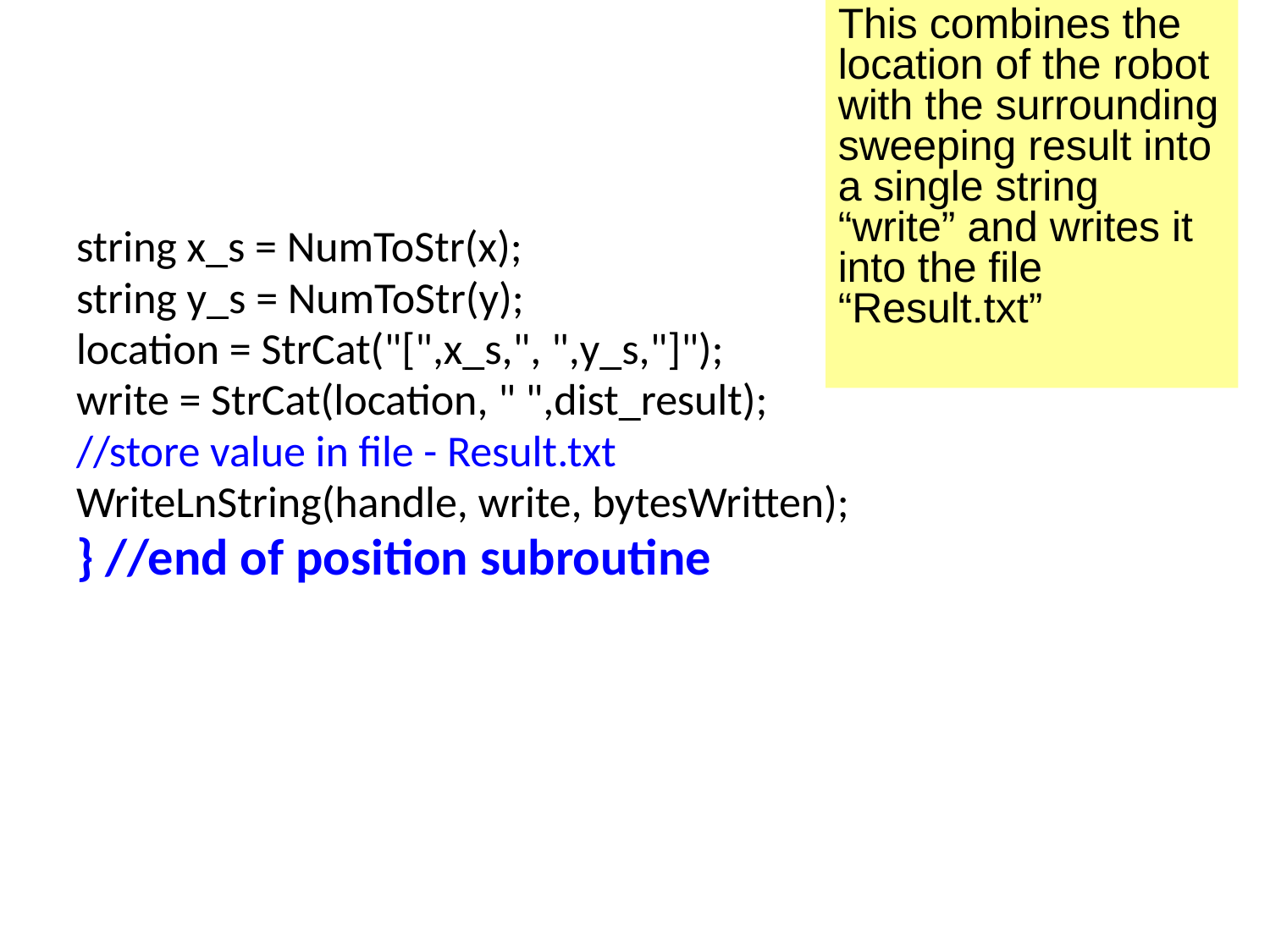

This combines the location of the robot with the surrounding sweeping result into a single string “write” and writes it into the file “Result.txt”

string x_s = NumToStr(x);
string y_s = NumToStr(y);
location = StrCat("[",x_s,", ",y_s,"]");
write = StrCat(location, " ",dist_result);
//store value in file - Result.txt
WriteLnString(handle, write, bytesWritten);
} //end of position subroutine